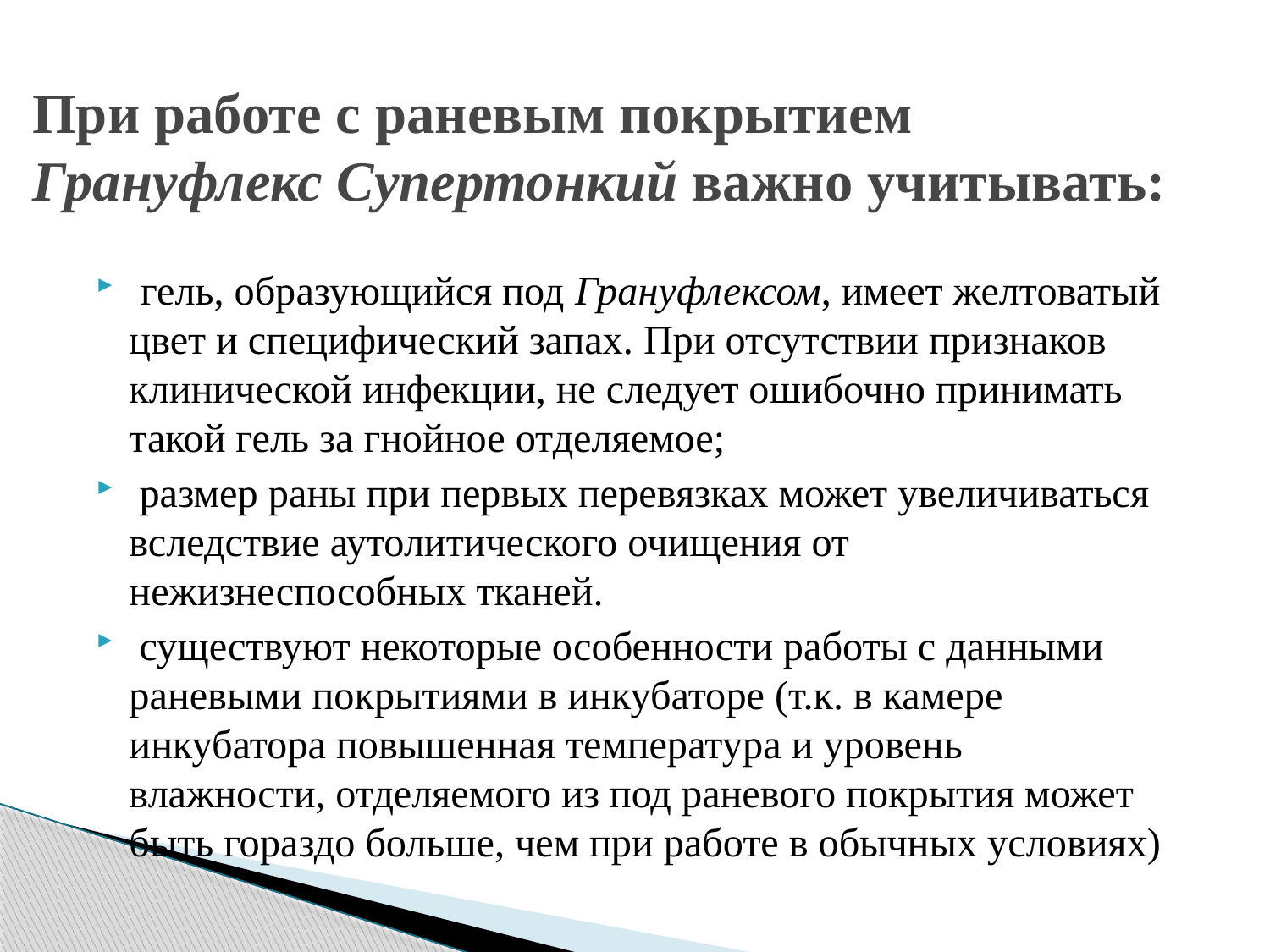

# При работе с раневым покрытием Грануфлекс Супертонкий важно учитывать:
 гель, образующийся под Грануфлексом, имеет желтоватый цвет и специфический запах. При отсутствии признаков клинической инфекции, не следует ошибочно принимать такой гель за гнойное отделяемое;
 размер раны при первых перевязках может увеличиваться вследствие аутолитического очищения от нежизнеспособных тканей.
 существуют некоторые особенности работы с данными раневыми покрытиями в инкубаторе (т.к. в камере инкубатора повышенная температура и уровень влажности, отделяемого из под раневого покрытия может быть гораздо больше, чем при работе в обычных условиях)